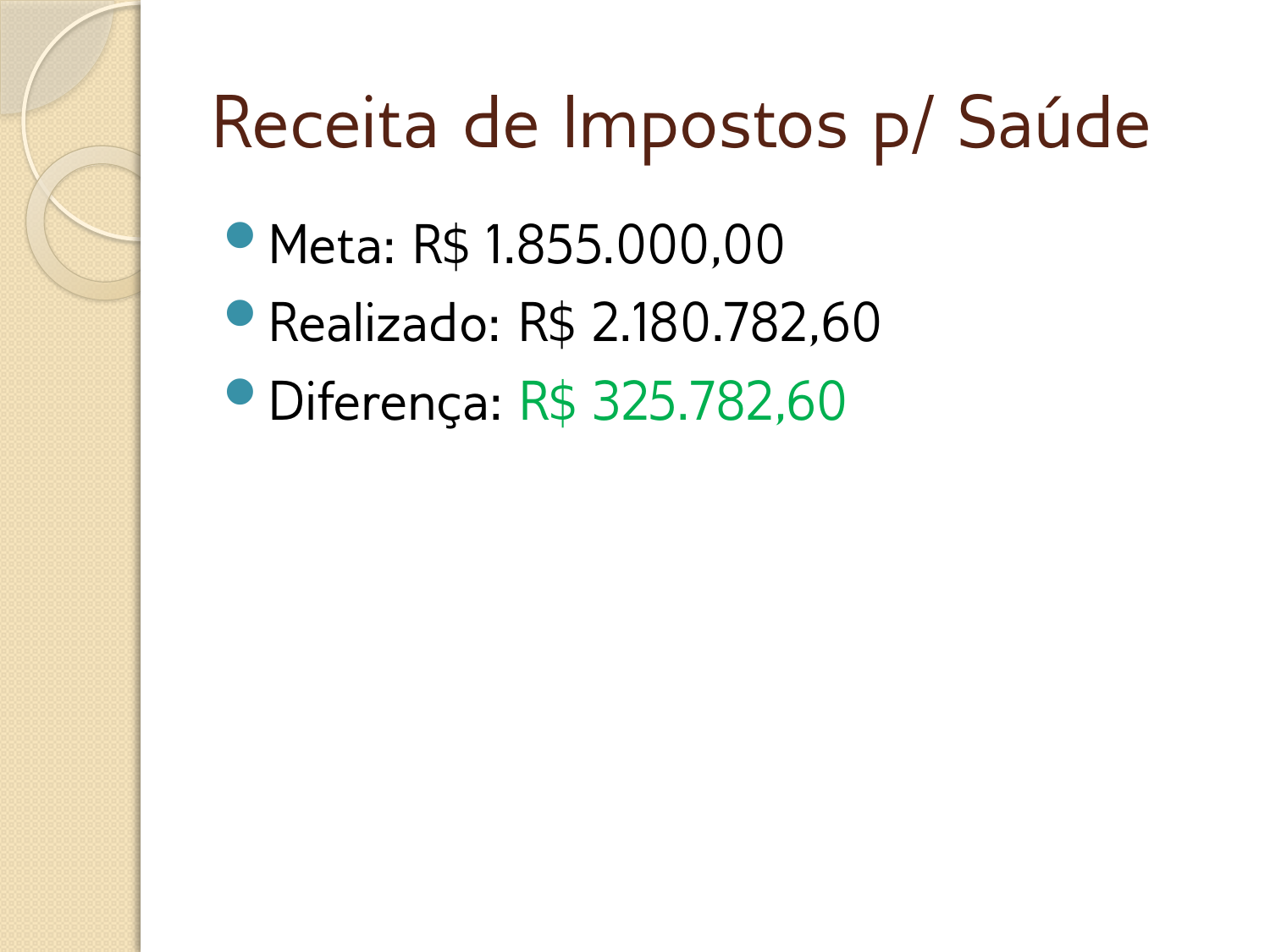

# Receita de Impostos p/ Saúde
Meta: R$ 1.855.000,00
Realizado: R$ 2.180.782,60
Diferença: R$ 325.782,60